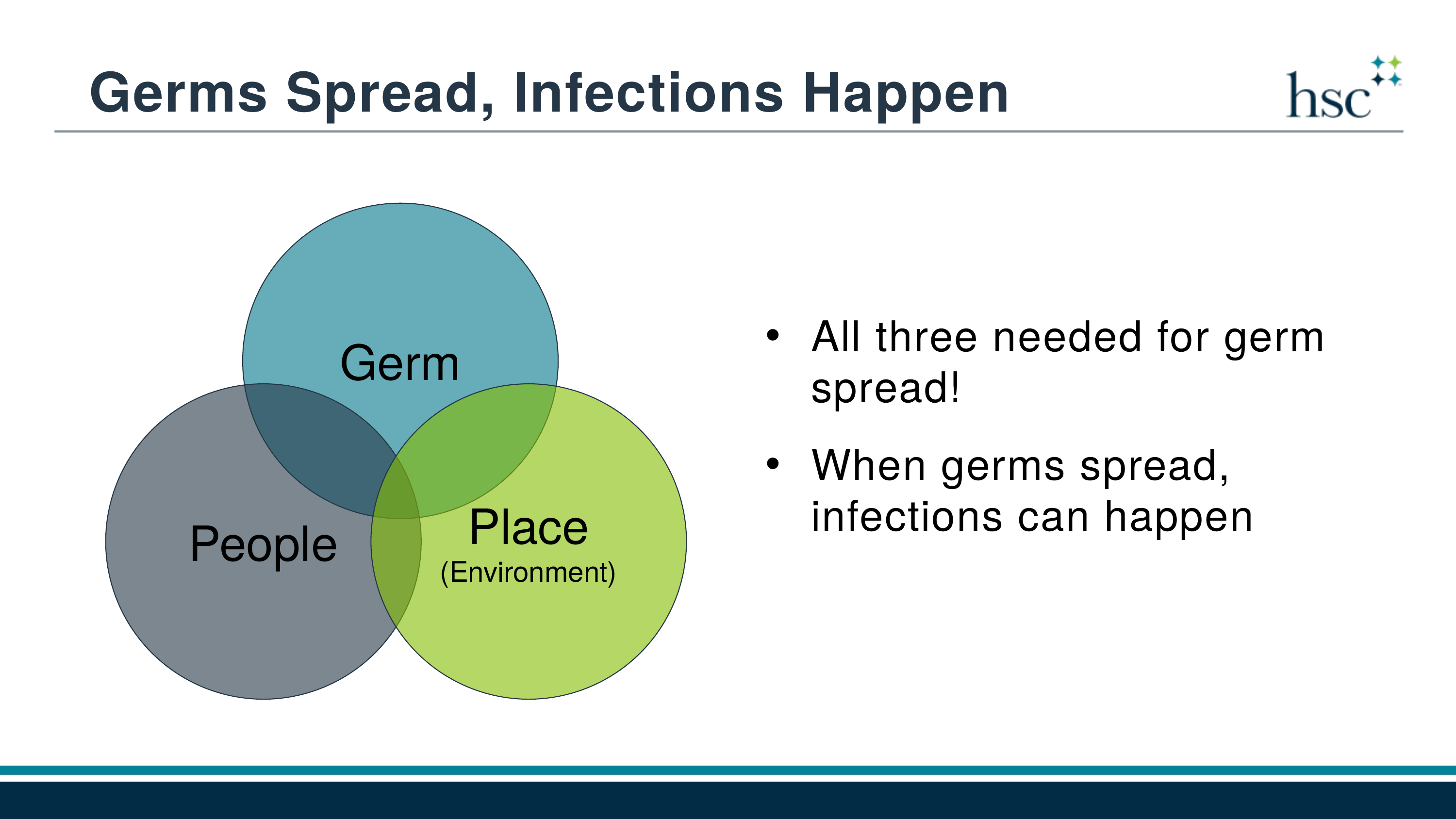

Germs Spread, Infections Happen
Germ
All three needed for germ spread!

When germs spread, infections can happen
People
Place
(Environment)